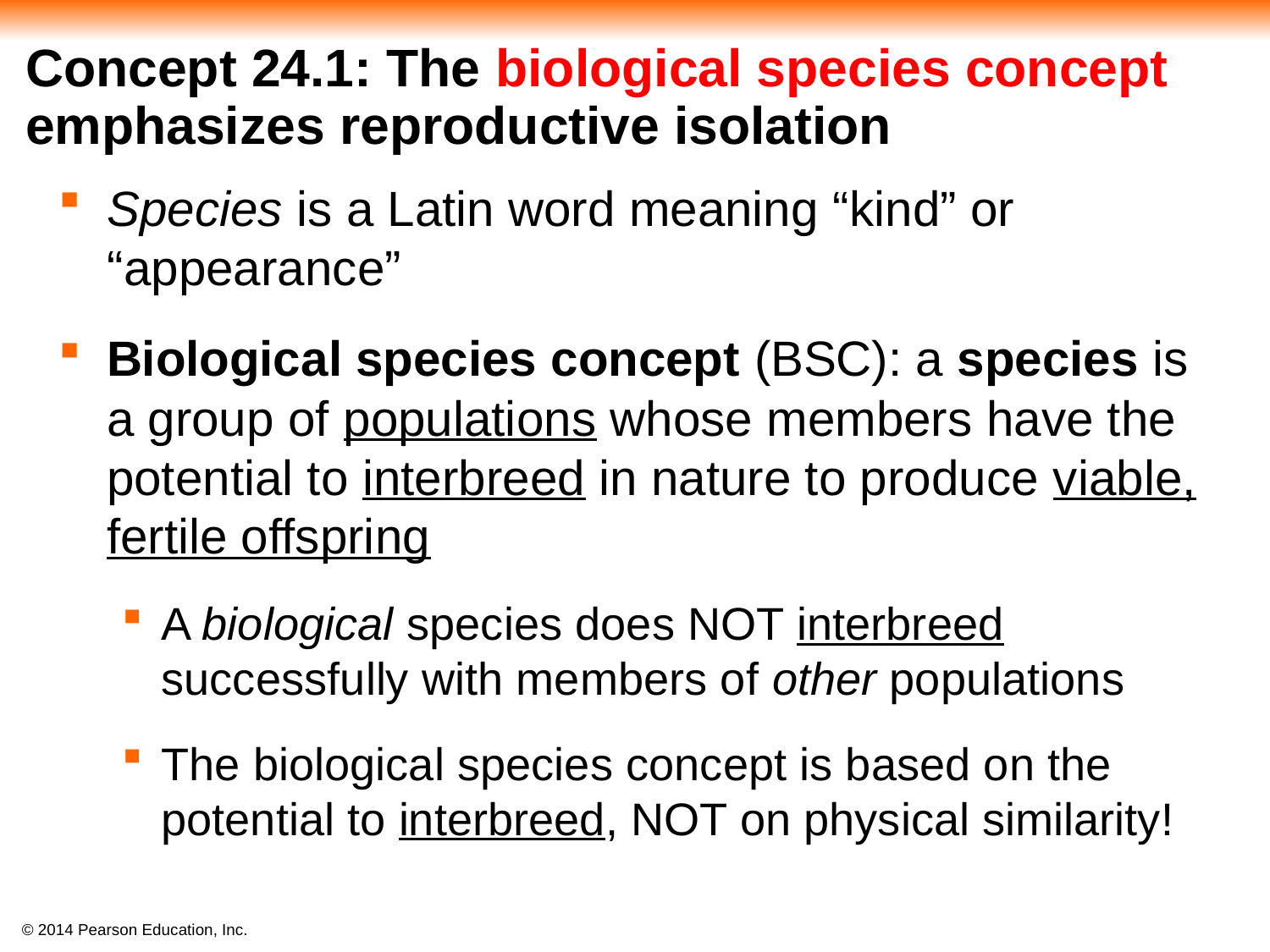

# Concept 24.1: The biological species concept emphasizes reproductive isolation
Species is a Latin word meaning “kind” or “appearance”
Biological species concept (BSC): a species is a group of populations whose members have the potential to interbreed in nature to produce viable, fertile offspring
A biological species does NOT interbreed successfully with members of other populations
The biological species concept is based on the potential to interbreed, NOT on physical similarity!